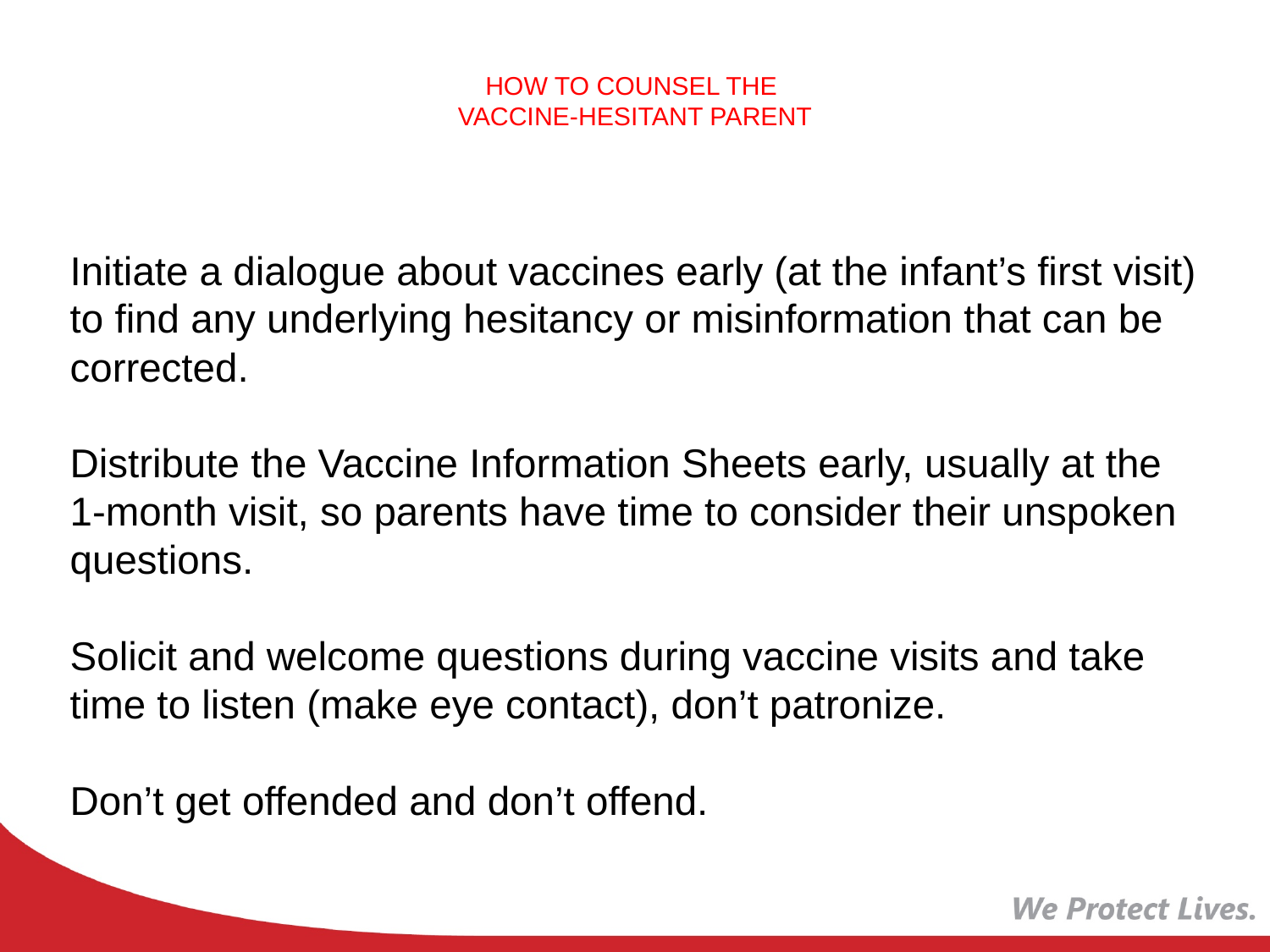

# HOW TO COUNSEL THE VACCINE-HESITANT PARENT

	Initiate a dialogue about vaccines early (at the infant’s first visit) to find any underlying hesitancy or misinformation that can be corrected.

	Distribute the Vaccine Information Sheets early, usually at the 1-month visit, so parents have time to consider their unspoken questions.

	Solicit and welcome questions during vaccine visits and take time to listen (make eye contact), don’t patronize.
Don’t get offended and don’t offend.